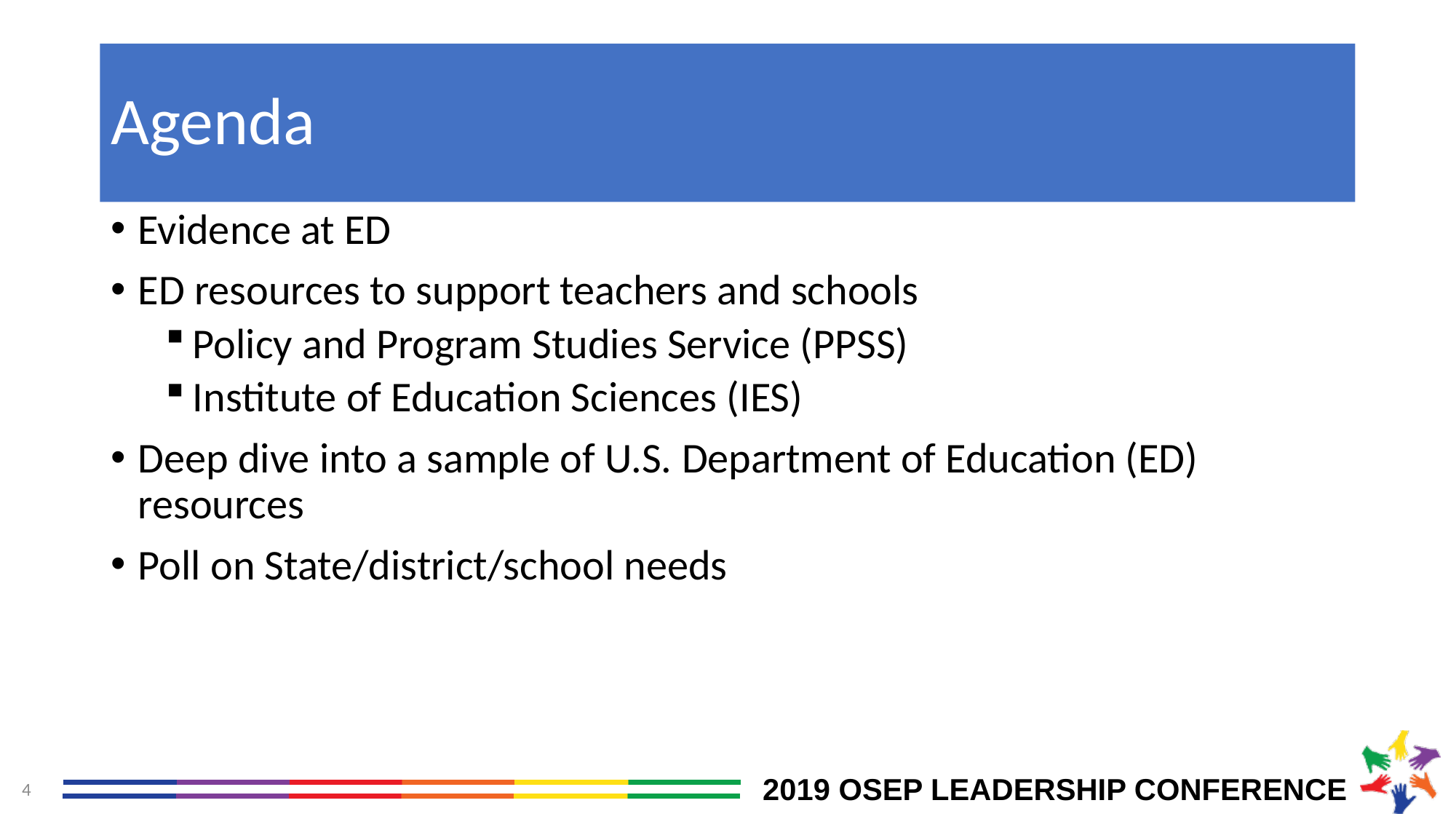

# Agenda
Evidence at ED
ED resources to support teachers and schools
Policy and Program Studies Service (PPSS)
Institute of Education Sciences (IES)
Deep dive into a sample of U.S. Department of Education (ED) resources
Poll on State/district/school needs

4